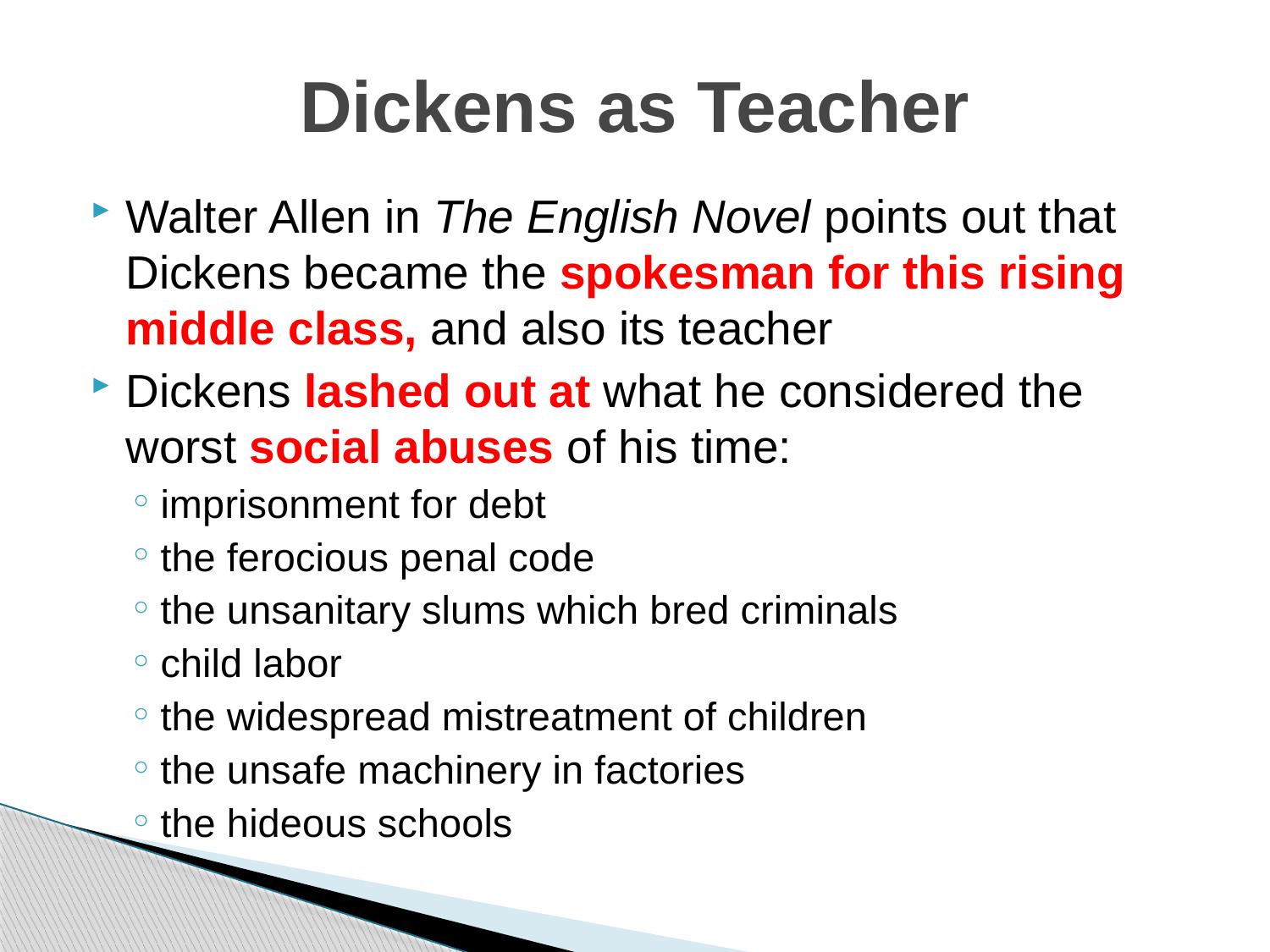

# Dickens as Teacher
Walter Allen in The English Novel points out that Dickens became the spokesman for this rising middle class, and also its teacher
Dickens lashed out at what he considered the worst social abuses of his time:
imprisonment for debt
the ferocious penal code
the unsanitary slums which bred criminals
child labor
the widespread mistreatment of children
the unsafe machinery in factories
the hideous schools